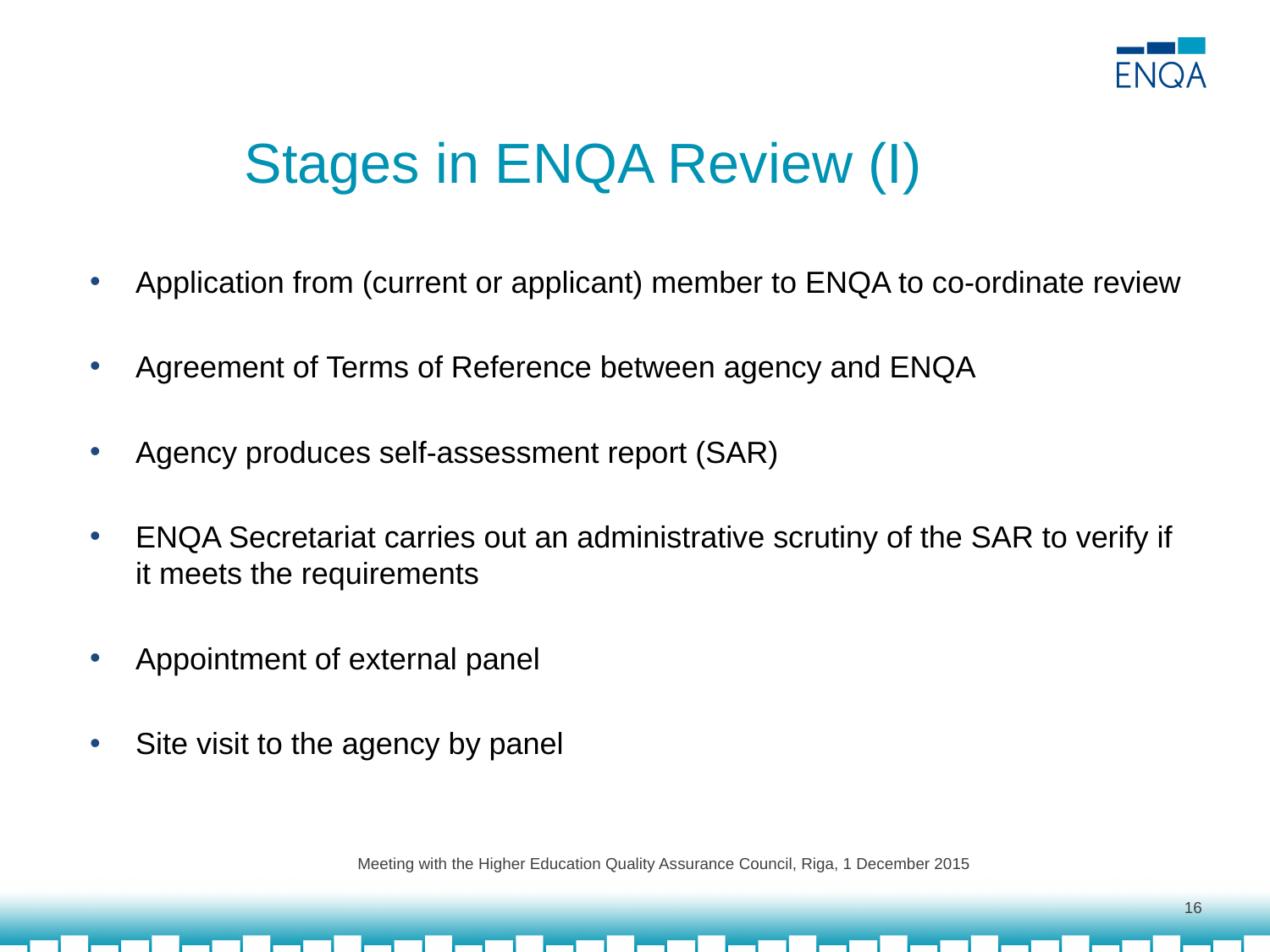

# Stages in ENQA Review (I)

Application from (current or applicant) member to ENQA to co-ordinate review

Agreement of Terms of Reference between agency and ENQA

Agency produces self-assessment report (SAR)

ENQA Secretariat carries out an administrative scrutiny of the SAR to verify if it meets the requirements

Appointment of external panel

Site visit to the agency by panel

Meeting with the Higher Education Quality Assurance Council, Riga, 1 December 2015

16